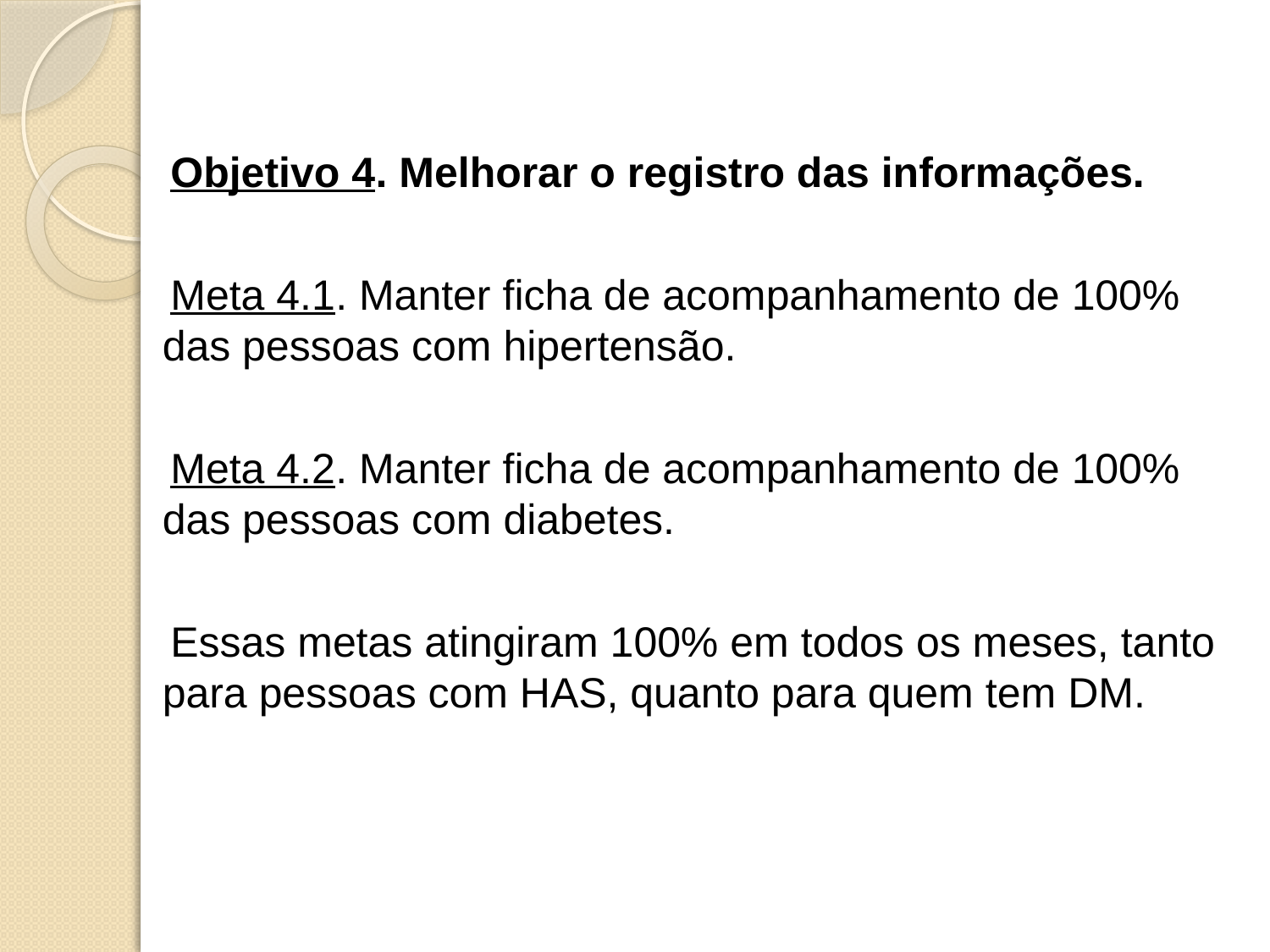

Objetivo 4. Melhorar o registro das informações.

    Meta 4.1. Manter ficha de acompanhamento de 100% das pessoas com hipertensão.

    Meta 4.2. Manter ficha de acompanhamento de 100% das pessoas com diabetes.

    Essas metas atingiram 100% em todos os meses, tanto para pessoas com HAS, quanto para quem tem DM.